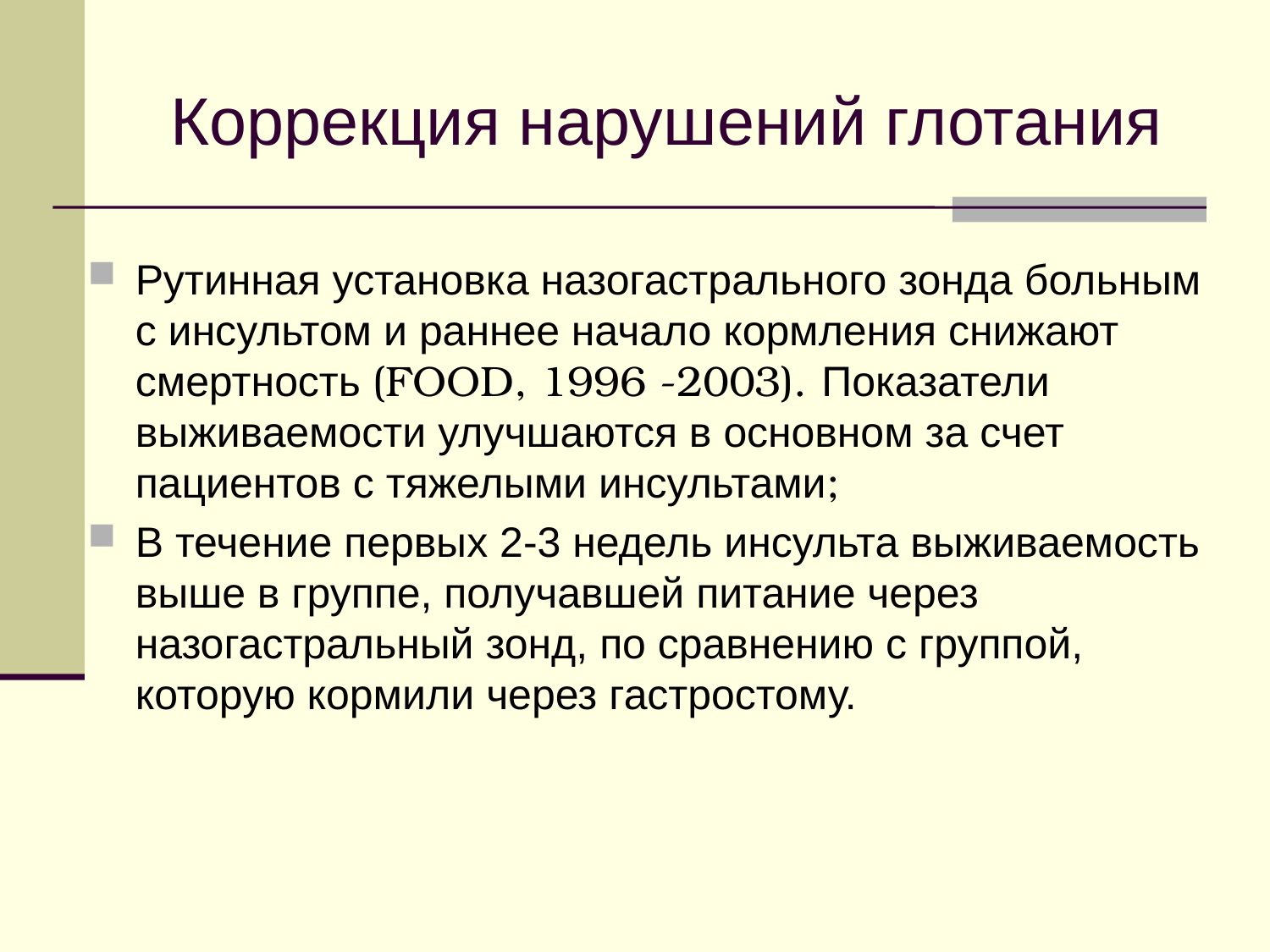

# Коррекция нарушений глотания
Рутинная установка назогастрального зонда больным с инсультом и раннее начало кормления снижают смертность (FOOD, 1996 -2003). Показатели выживаемости улучшаются в основном за счет пациентов с тяжелыми инсультами;
В течение первых 2-3 недель инсульта выживаемость выше в группе, получавшей питание через назогастральный зонд, по сравнению с группой, которую кормили через гастростому.